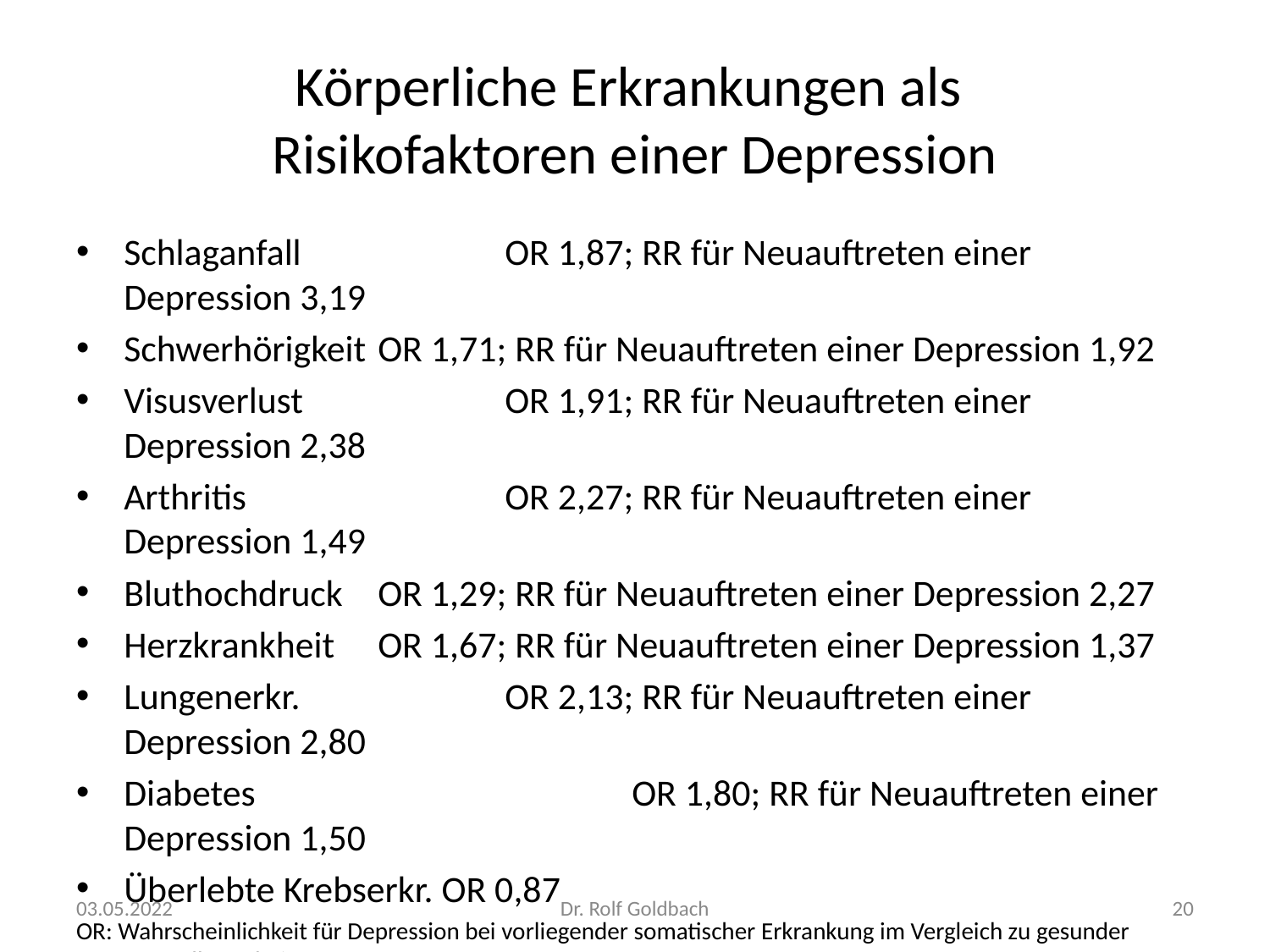

# Körperliche Erkrankungen als Risikofaktoren einer Depression
Schlaganfall 		OR 1,87; RR für Neuauftreten einer Depression 3,19
Schwerhörigkeit 	OR 1,71; RR für Neuauftreten einer Depression 1,92
Visusverlust		OR 1,91; RR für Neuauftreten einer Depression 2,38
Arthritis			OR 2,27; RR für Neuauftreten einer Depression 1,49
Bluthochdruck	OR 1,29; RR für Neuauftreten einer Depression 2,27
Herzkrankheit	OR 1,67; RR für Neuauftreten einer Depression 1,37
Lungenerkr.		OR 2,13; RR für Neuauftreten einer Depression 2,80
Diabetes			OR 1,80; RR für Neuauftreten einer Depression 1,50
Überlebte Krebserkr. OR 0,87
OR: Wahrscheinlichkeit für Depression bei vorliegender somatischer Erkrankung im Vergleich zu gesunder Kontrollpopulation
RR: Relatives Risiko mit Erkrankung eine Depression zu entwickeln im Vergleich zu  gesunder Kontrollpopulation
Ageing Research Reviews 9/2010 S.131-141
03.05.2022
Dr. Rolf Goldbach
20